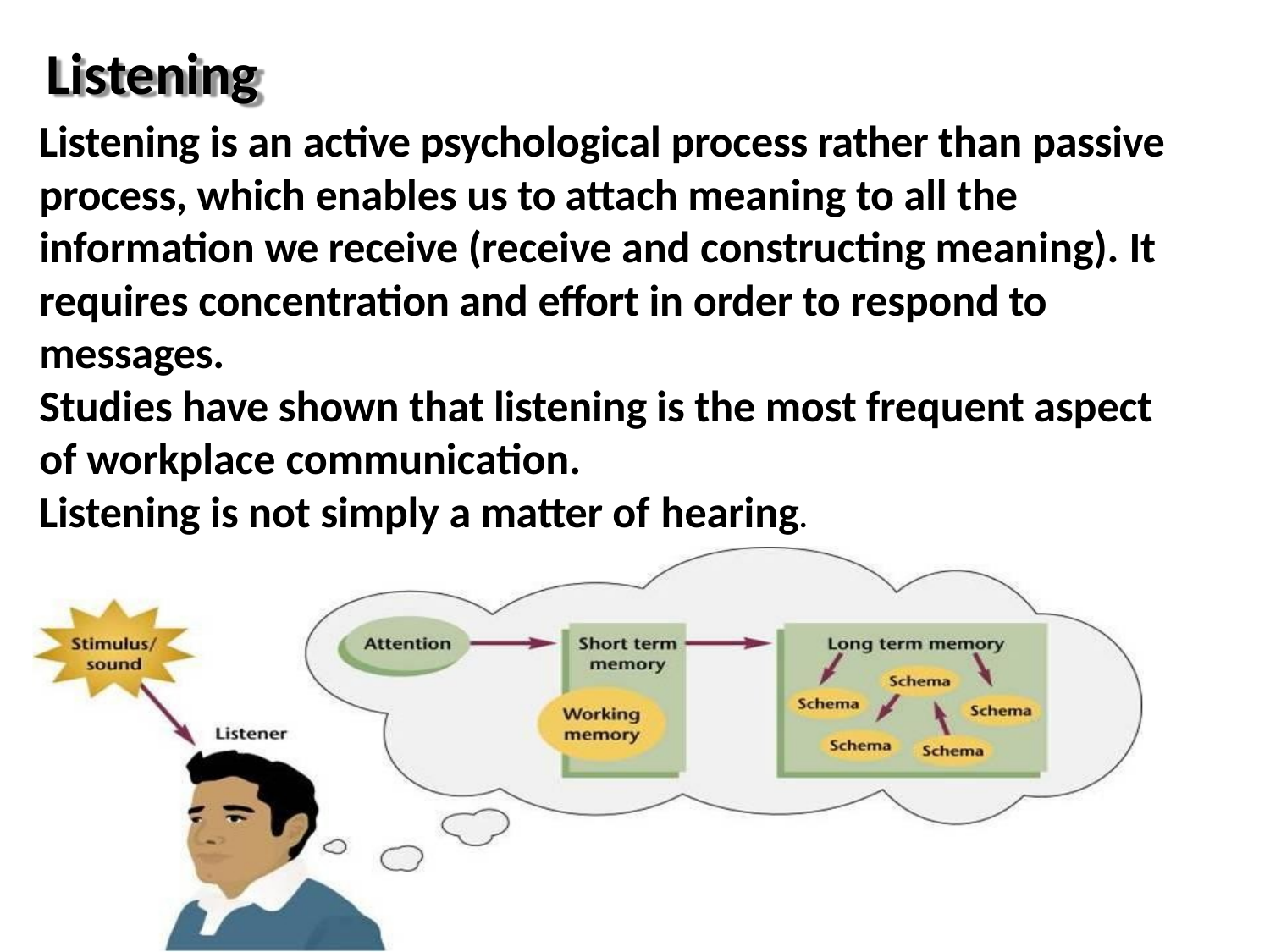

# Listening
Listening is an active psychological process rather than passive  process, which enables us to attach meaning to all the  information we receive (receive and constructing meaning). It  requires concentration and effort in order to respond to  messages.
Studies have shown that listening is the most frequent aspect  of workplace communication.
Listening is not simply a matter of hearing.

4